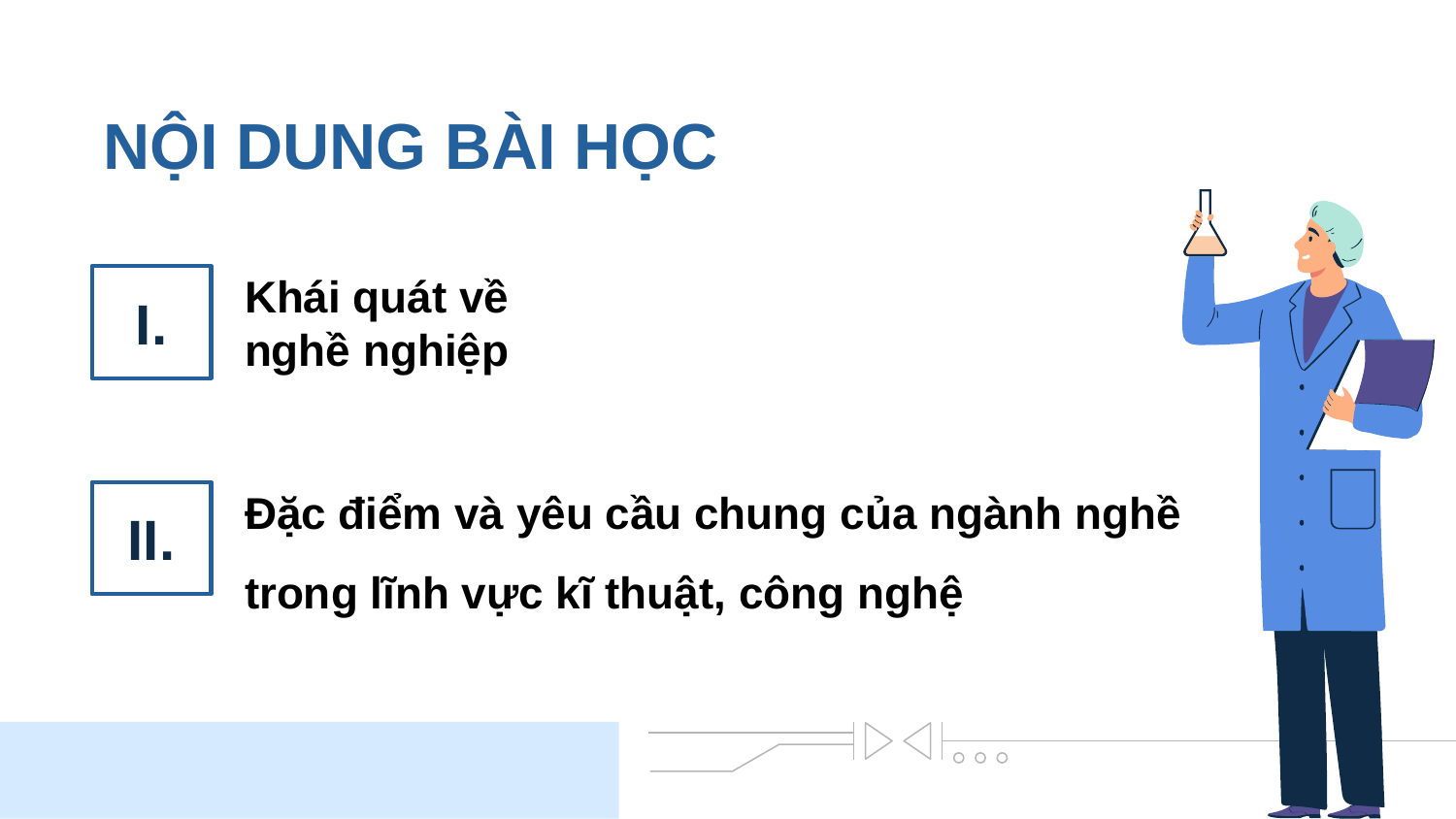

# NỘI DUNG BÀI HỌC

Khái quát về nghề nghiệp
I.
Đặc điểm và yêu cầu chung của ngành nghề trong lĩnh vực kĩ thuật, công nghệ
II.